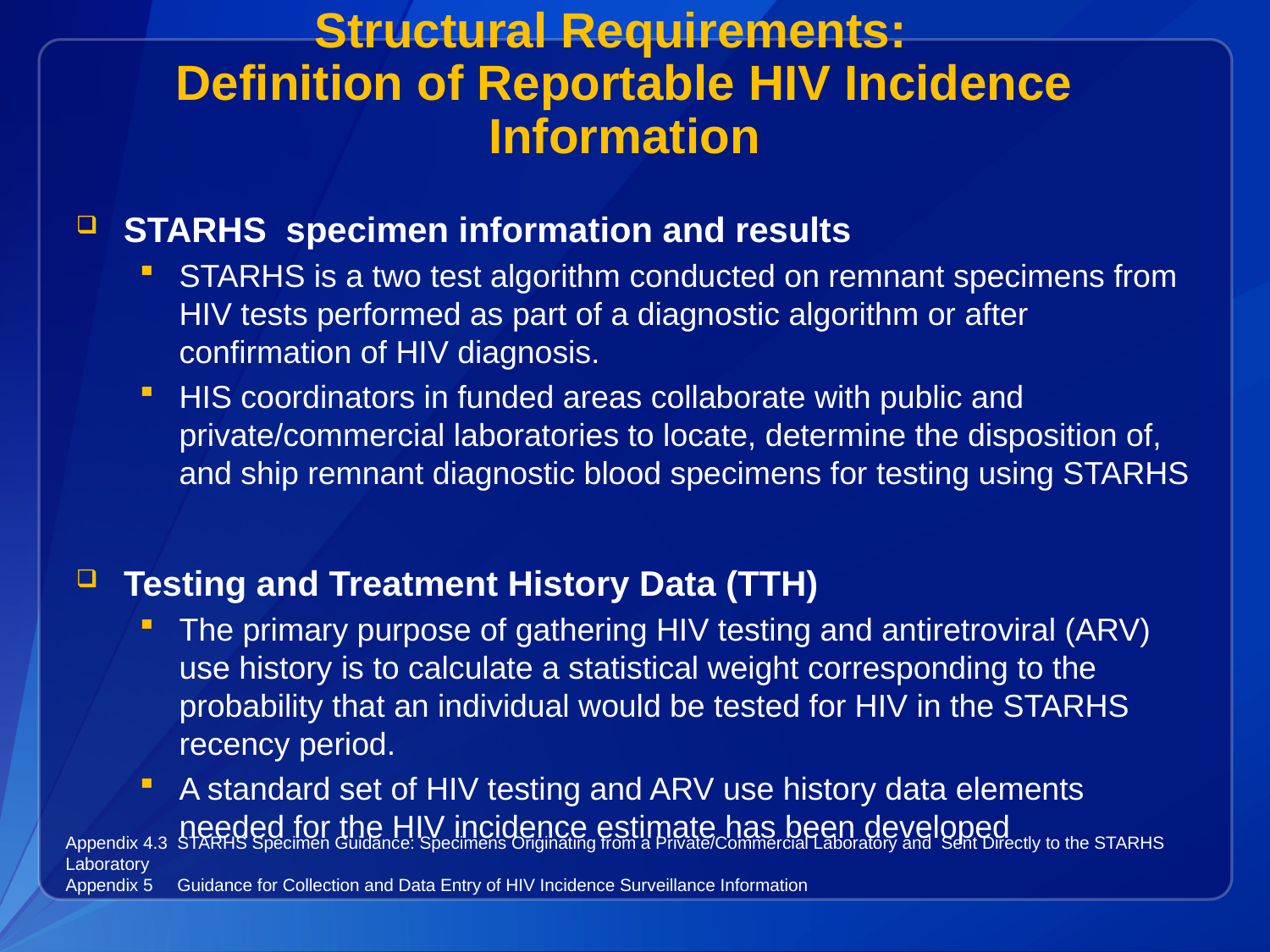

# Structural Requirements: Definition of Reportable HIV Incidence Information
STARHS  specimen information and results
STARHS is a two test algorithm conducted on remnant specimens from HIV tests performed as part of a diagnostic algorithm or after confirmation of HIV diagnosis.
HIS coordinators in funded areas collaborate with public and private/commercial laboratories to locate, determine the disposition of, and ship remnant diagnostic blood specimens for testing using STARHS

Testing and Treatment History Data (TTH)
The primary purpose of gathering HIV testing and antiretroviral (ARV) use history is to calculate a statistical weight corresponding to the probability that an individual would be tested for HIV in the STARHS recency period.
A standard set of HIV testing and ARV use history data elements needed for the HIV incidence estimate has been developed
Appendix 4.3  STARHS Specimen Guidance: Specimens Originating from a Private/Commercial Laboratory and  Sent Directly to the STARHS Laboratory
Appendix 5     Guidance for Collection and Data Entry of HIV Incidence Surveillance Information